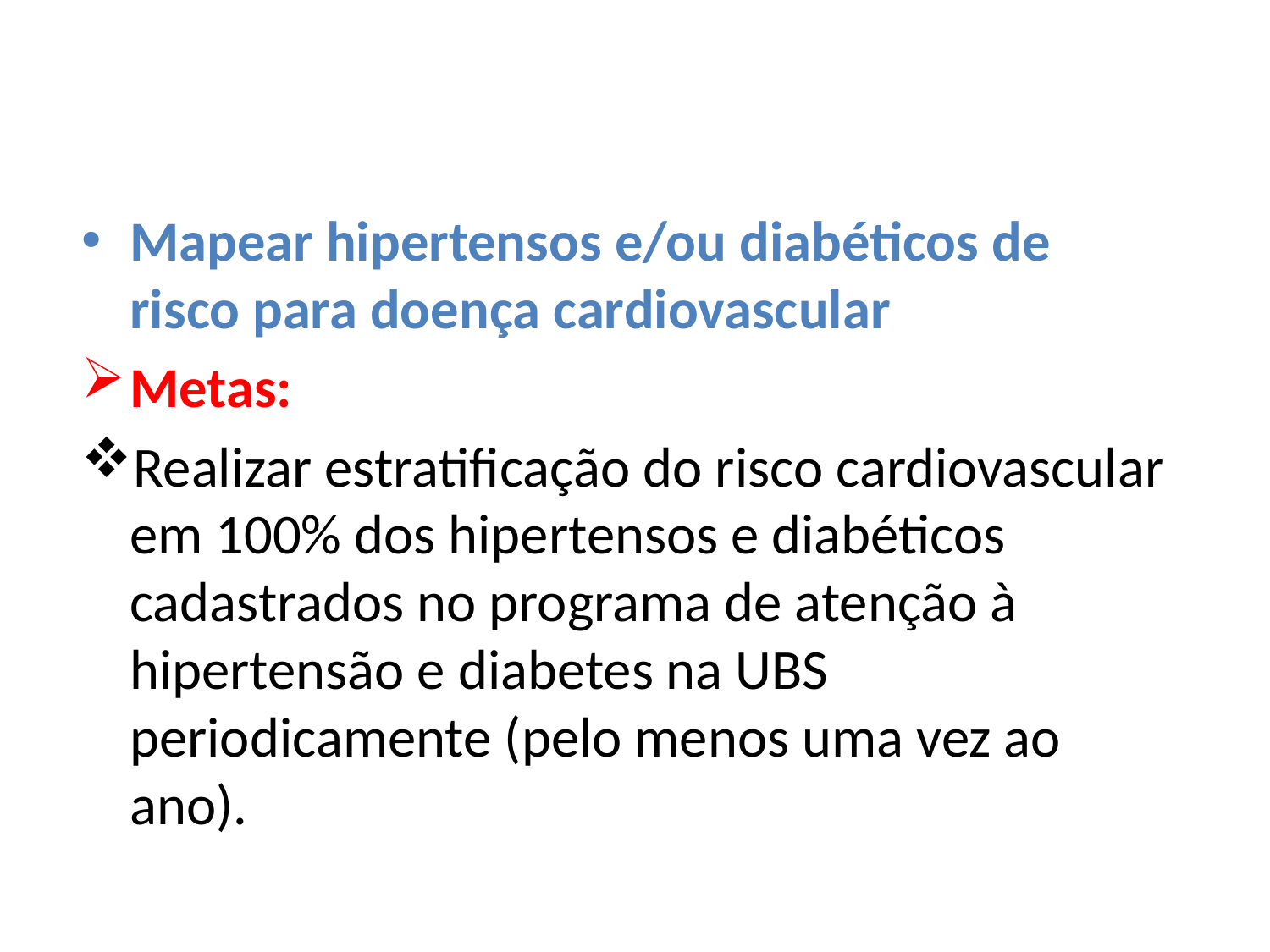

Mapear hipertensos e/ou diabéticos de risco para doença cardiovascular
Metas:
Realizar estratificação do risco cardiovascular em 100% dos hipertensos e diabéticos cadastrados no programa de atenção à hipertensão e diabetes na UBS periodicamente (pelo menos uma vez ao ano).